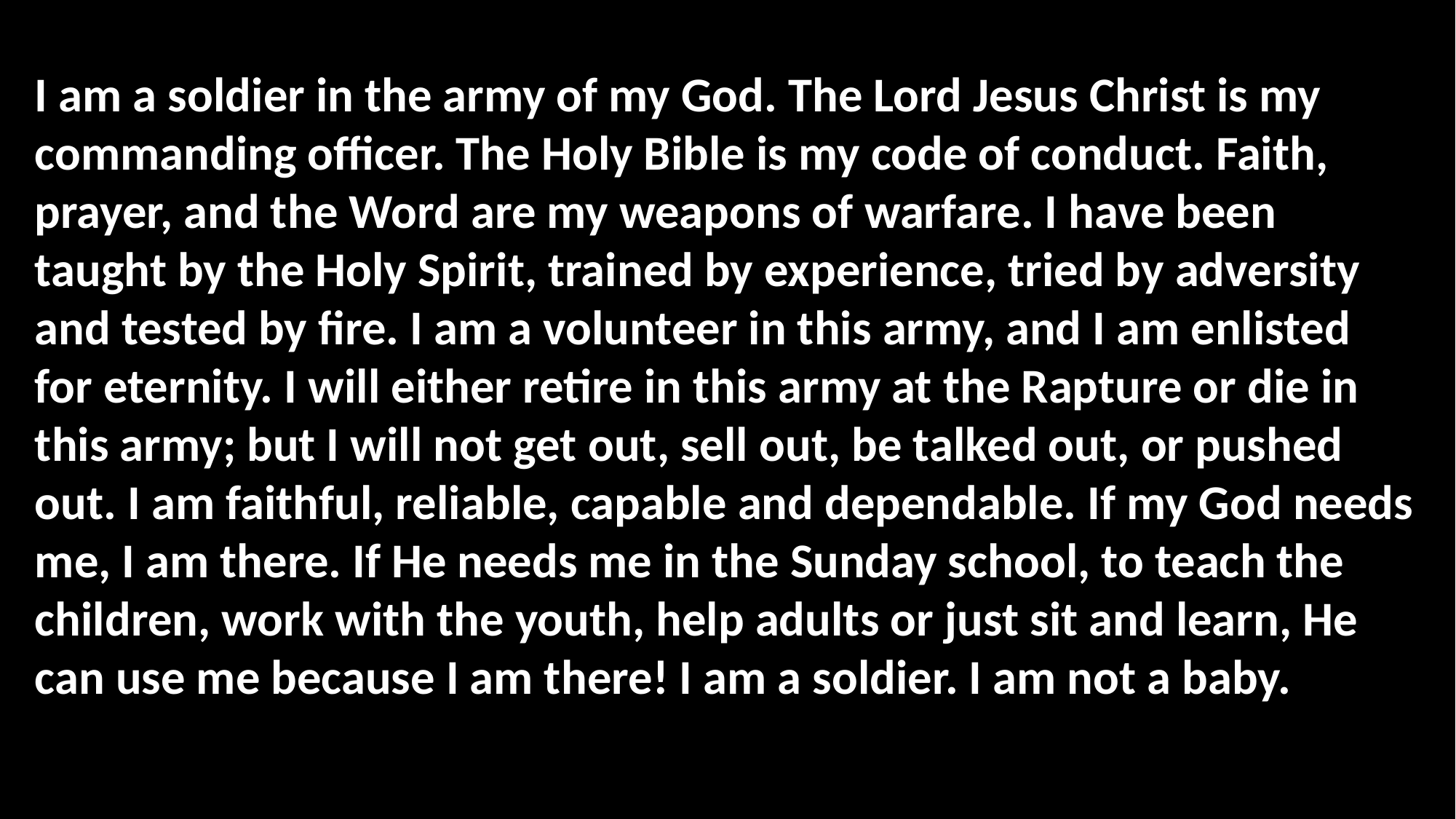

I am a soldier in the army of my God. The Lord Jesus Christ is my commanding officer. The Holy Bible is my code of conduct. Faith, prayer, and the Word are my weapons of warfare. I have been taught by the Holy Spirit, trained by experience, tried by adversity and tested by fire. I am a volunteer in this army, and I am enlisted for eternity. I will either retire in this army at the Rapture or die in this army; but I will not get out, sell out, be talked out, or pushed out. I am faithful, reliable, capable and dependable. If my God needs me, I am there. If He needs me in the Sunday school, to teach the children, work with the youth, help adults or just sit and learn, He can use me because I am there! I am a soldier. I am not a baby.